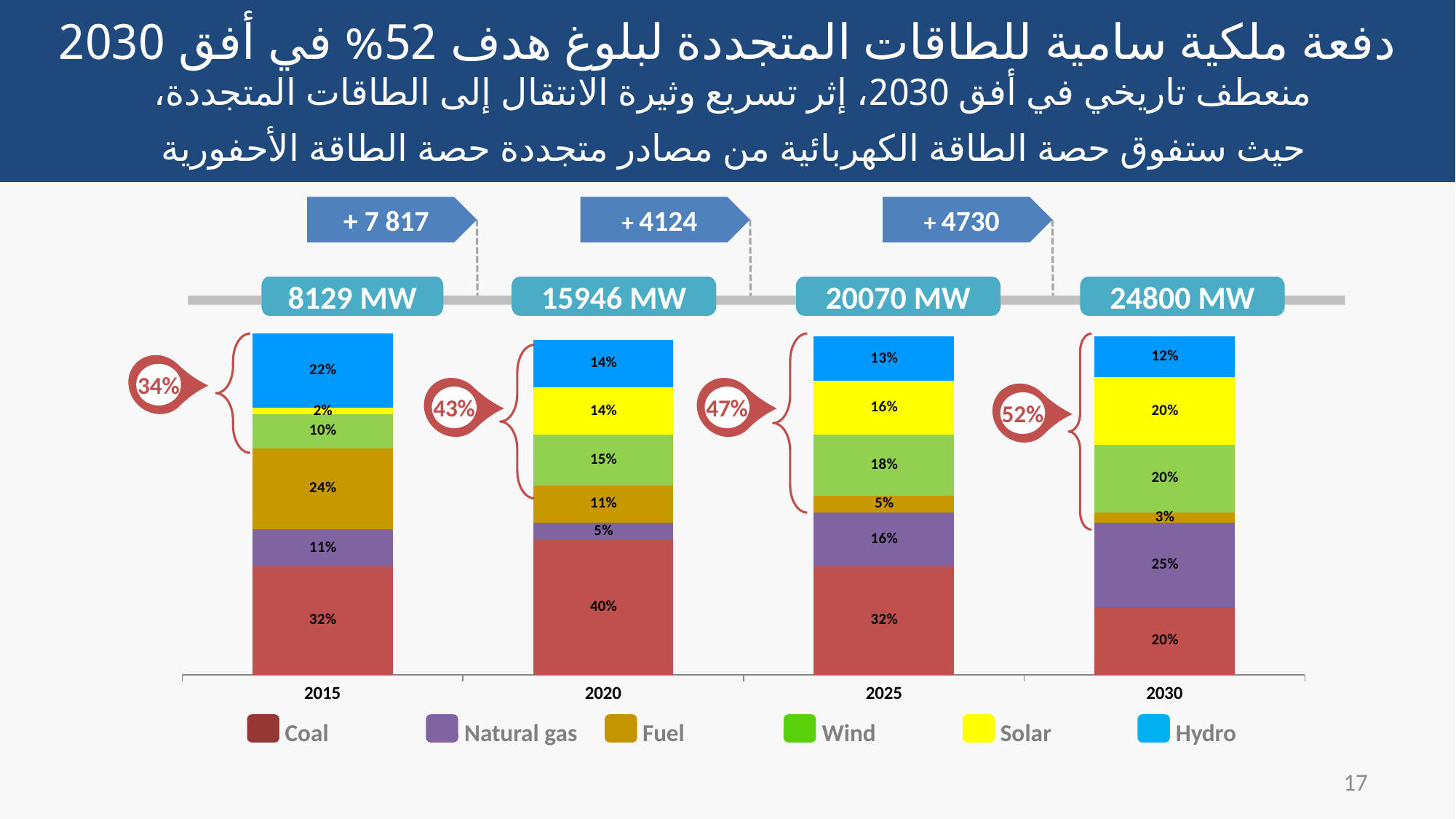

دفعة ملكية سامية للطاقات المتجددة لبلوغ هدف 52% في أفق 2030
منعطف تاريخي في أفق 2030، إثر تسريع وثيرة الانتقال إلى الطاقات المتجددة،
حيث ستفوق حصة الطاقة الكهربائية من مصادر متجددة حصة الطاقة الأحفورية
+ 7 817
+ 4124
+ 4730

### Chart

| Category | Caol | Naturalgas | Fuel | wind | solar | Hydro |
|---|---|---|---|---|---|---|
| 2015 | 0.3200000000000009 | 0.11000000000000008 | 0.2400000000000002 | 0.1 | 0.02000000000000003 | 0.2200000000000002 |
| 2020 | 0.4 | 0.05000000000000009 | 0.11000000000000008 | 0.15000000000000024 | 0.14 | 0.14 |
| 2025 | 0.3200000000000009 | 0.1600000000000002 | 0.05000000000000009 | 0.18000000000000024 | 0.1600000000000002 | 0.13 |
| 2030 | 0.2 | 0.25 | 0.03000000000000005 | 0.2 | 0.2 | 0.12000000000000002 |
8129 MW
15946 MW
20070 MW
24800 MW

34%

47%

43%

52%

Coal

Natural gas

Fuel

Wind

Solar
Hydro
17